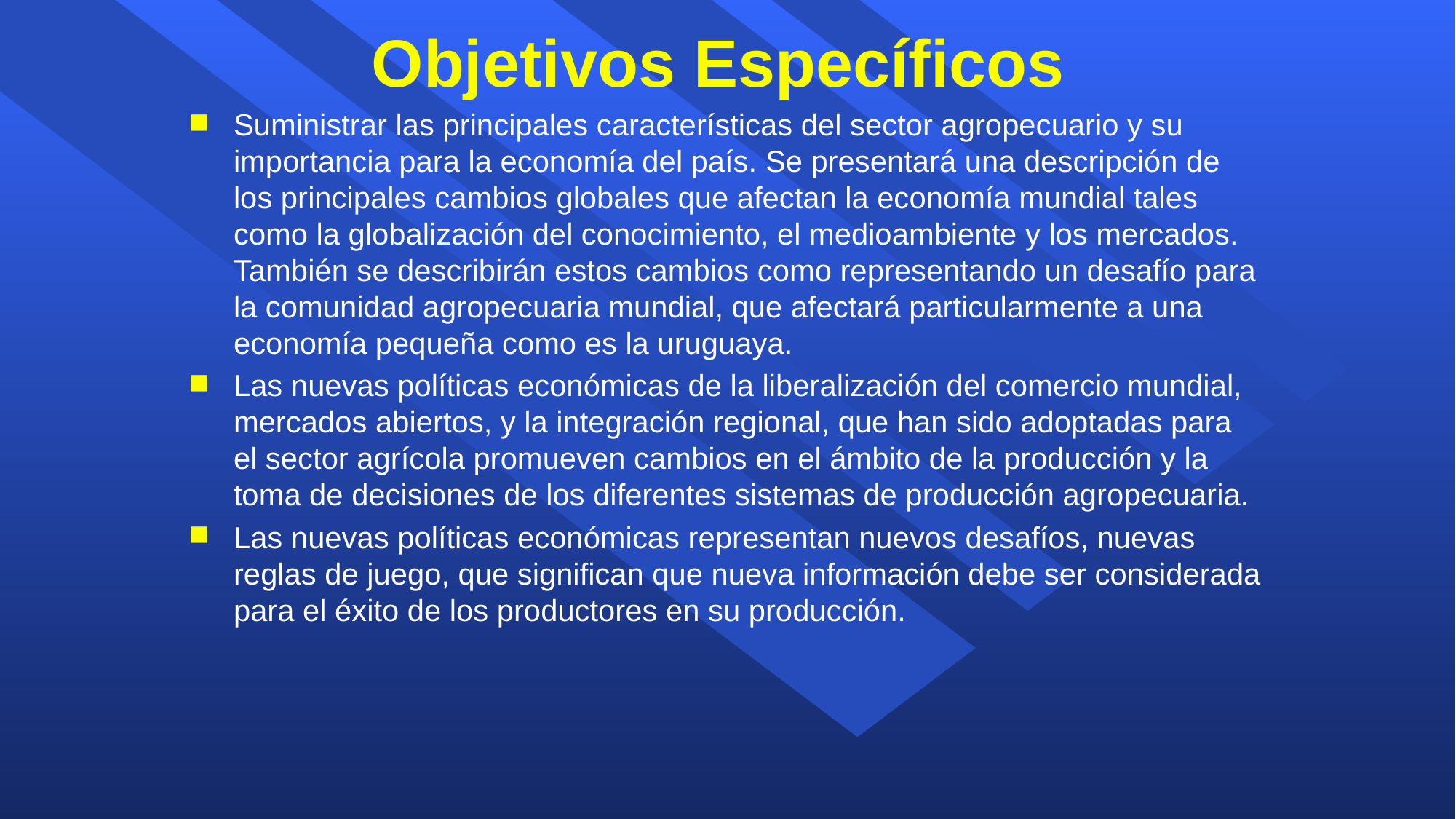

# Objetivos Específicos
Suministrar las principales características del sector agropecuario y su importancia para la economía del país. Se presentará una descripción de los principales cambios globales que afectan la economía mundial tales como la globalización del conocimiento, el medioambiente y los mercados. También se describirán estos cambios como representando un desafío para la comunidad agropecuaria mundial, que afectará particularmente a una economía pequeña como es la uruguaya.
Las nuevas políticas económicas de la liberalización del comercio mundial, mercados abiertos, y la integración regional, que han sido adoptadas para el sector agrícola promueven cambios en el ámbito de la producción y la toma de decisiones de los diferentes sistemas de producción agropecuaria.
Las nuevas políticas económicas representan nuevos desafíos, nuevas reglas de juego, que significan que nueva información debe ser considerada para el éxito de los productores en su producción.